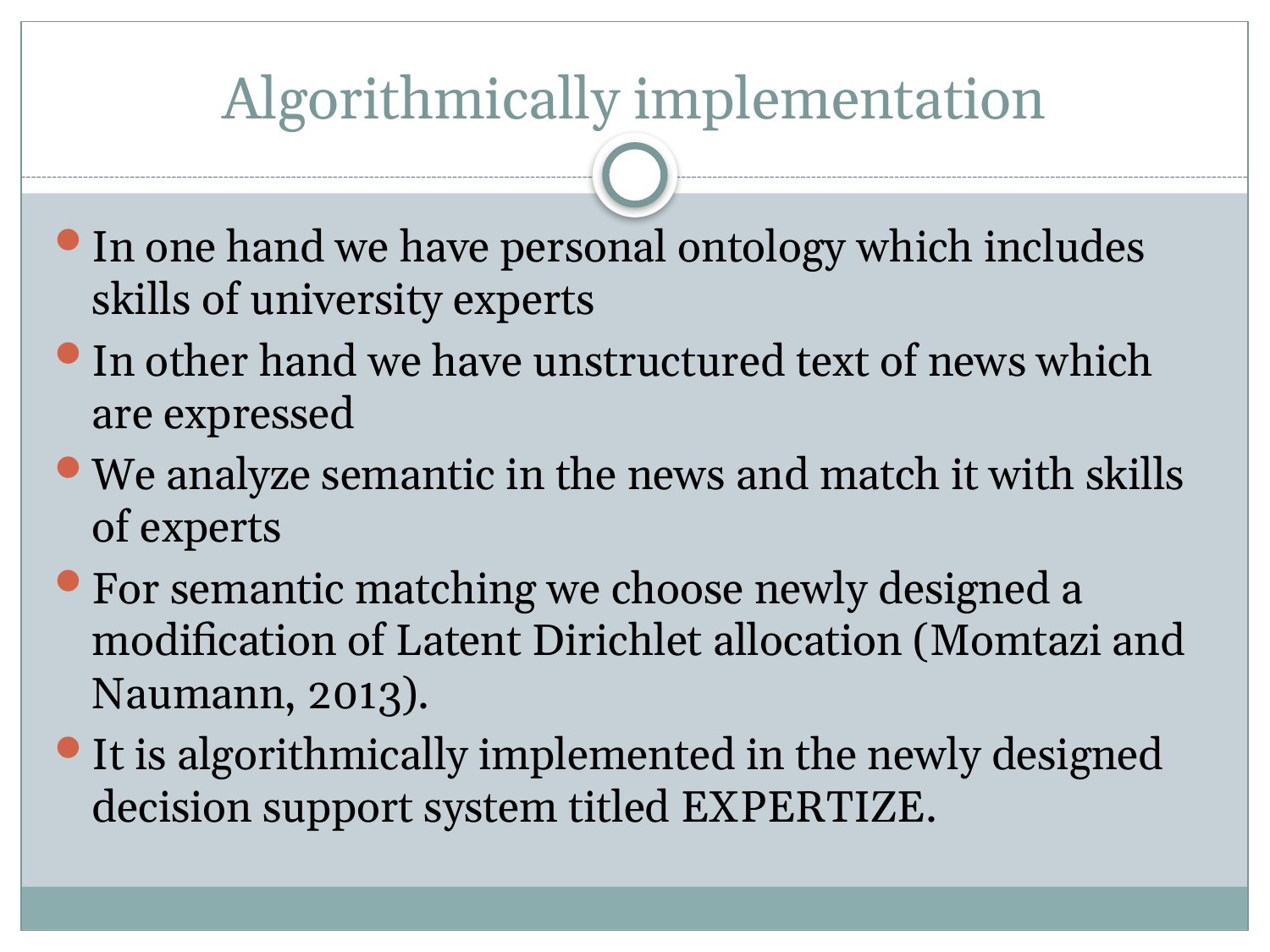

# Algorithmically implementation
In one hand we have personal ontology which includes skills of university experts
In other hand we have unstructured text of news which are expressed
We analyze semantic in the news and match it with skills of experts
For semantic matching we choose newly designed a modification of Latent Dirichlet allocation (Momtazi and Naumann, 2013).
It is algorithmically implemented in the newly designed decision support system titled EXPERTIZE.